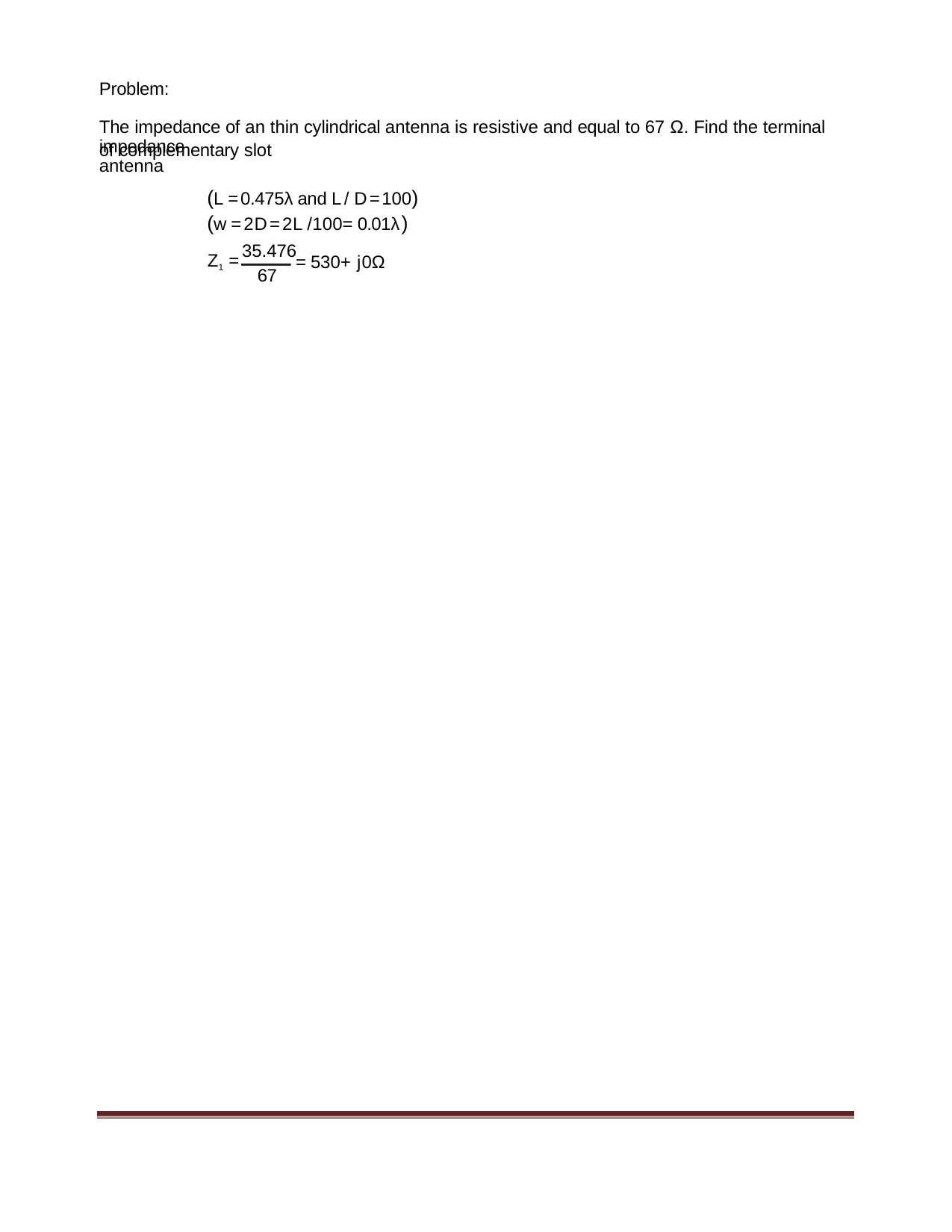

Problem:
The impedance of an thin cylindrical antenna is resistive and equal to 67 Ω. Find the terminal impedance
of complementary slot antenna
(L =0.475λ and L/ D=100)
(w =2D=2L /100= 0.01λ)
35.476
Z1 =
= 530+ j0Ω

67